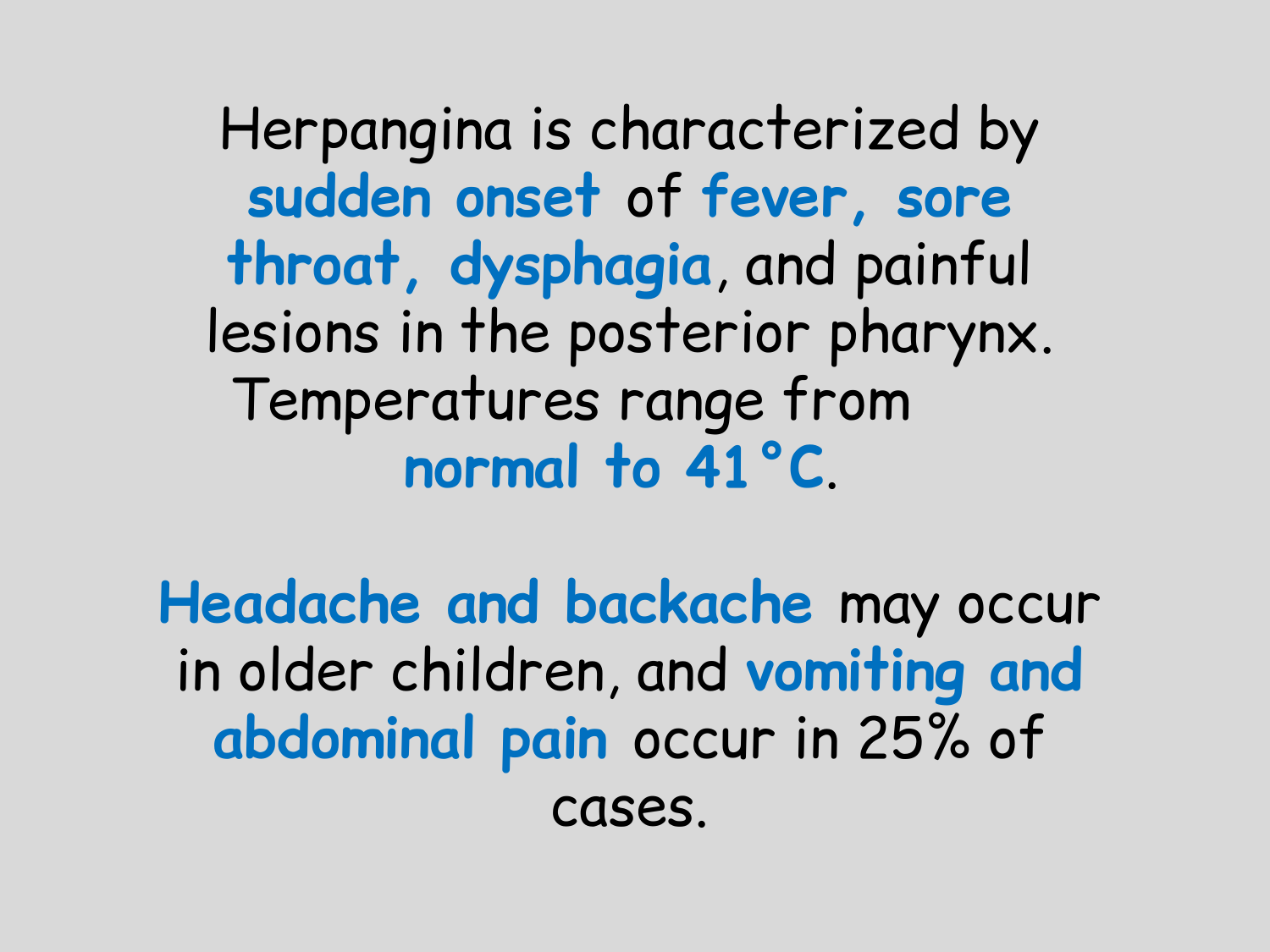

Herpangina is characterized by sudden onset of fever, sore throat, dysphagia, and painful lesions in the posterior pharynx. Temperatures range from        normal to 41°C.

Headache and backache may occur in older children, and vomiting and abdominal pain occur in 25% of cases.